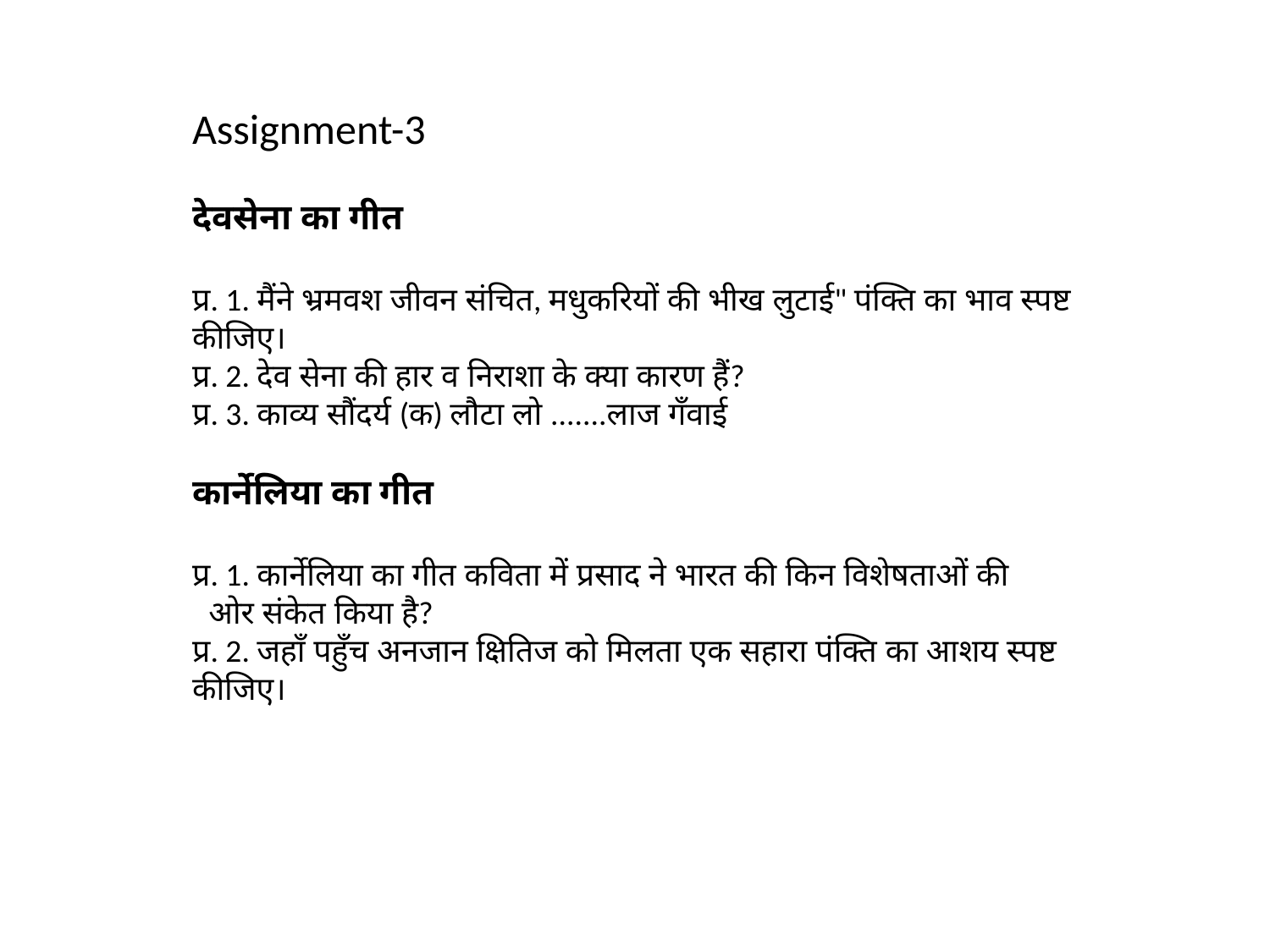

Assignment-3

देवसेना का गीत

प्र. 1. मैंने भ्रमवश जीवन संचित, मधुकरियों की भीख लुटाई" पंक्ति का भाव स्पष्ट कीजिए।
प्र. 2. देव सेना की हार व निराशा के क्या कारण हैं?
प्र. 3. काव्य सौंदर्य (क) लौटा लो .......लाज गँवाई

कार्नेलिया का गीत

प्र. 1. कार्नेलिया का गीत कविता में प्रसाद ने भारत की किन विशेषताओं की                ओर संकेत किया है?
प्र. 2. जहाँ पहुँच अनजान क्षितिज को मिलता एक सहारा पंक्ति का आशय स्पष्ट कीजिए।